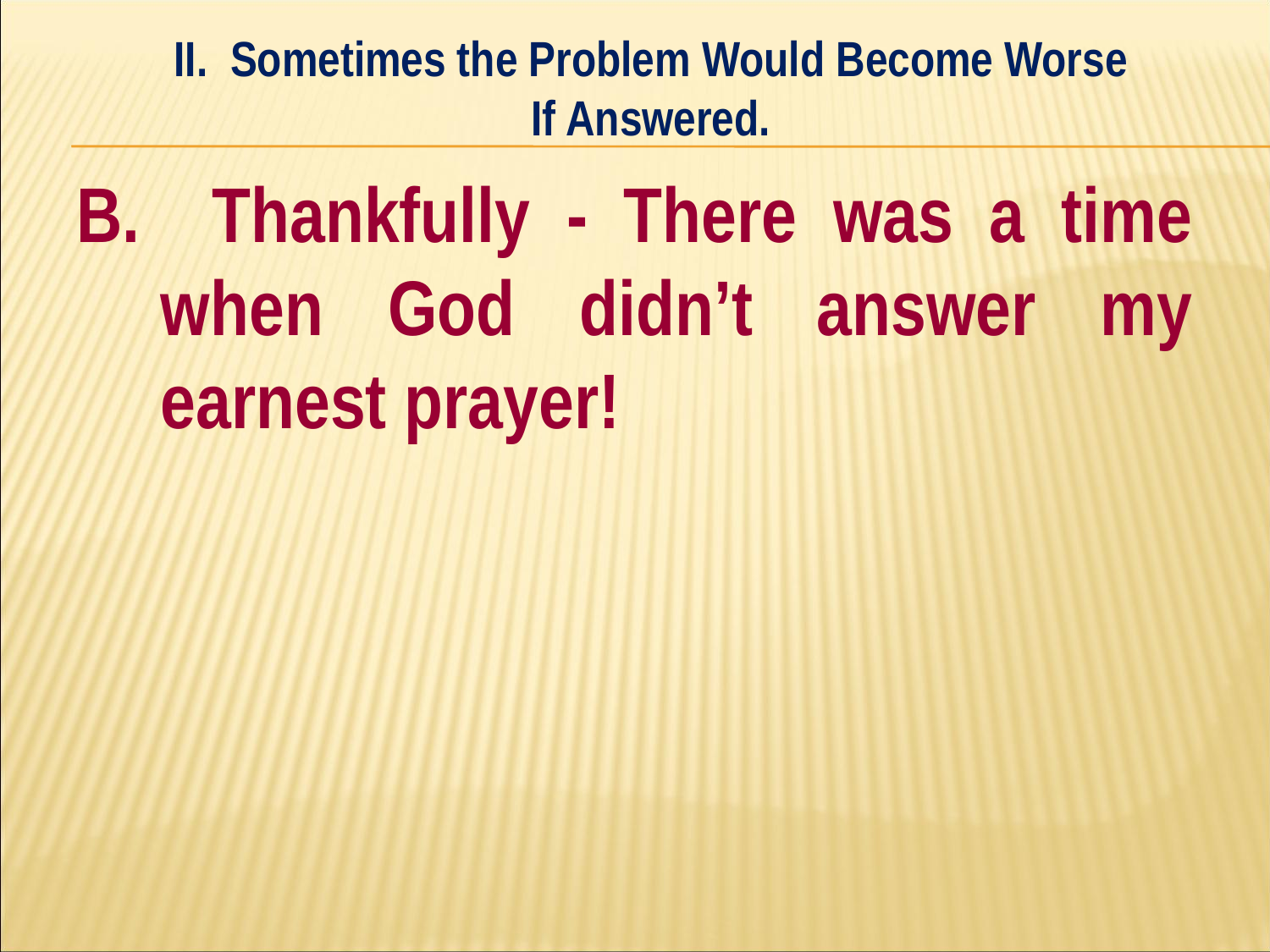

II.  Sometimes the Problem Would Become Worse
If Answered.
#
B.  Thankfully - There was a time when God didn’t answer my earnest prayer!